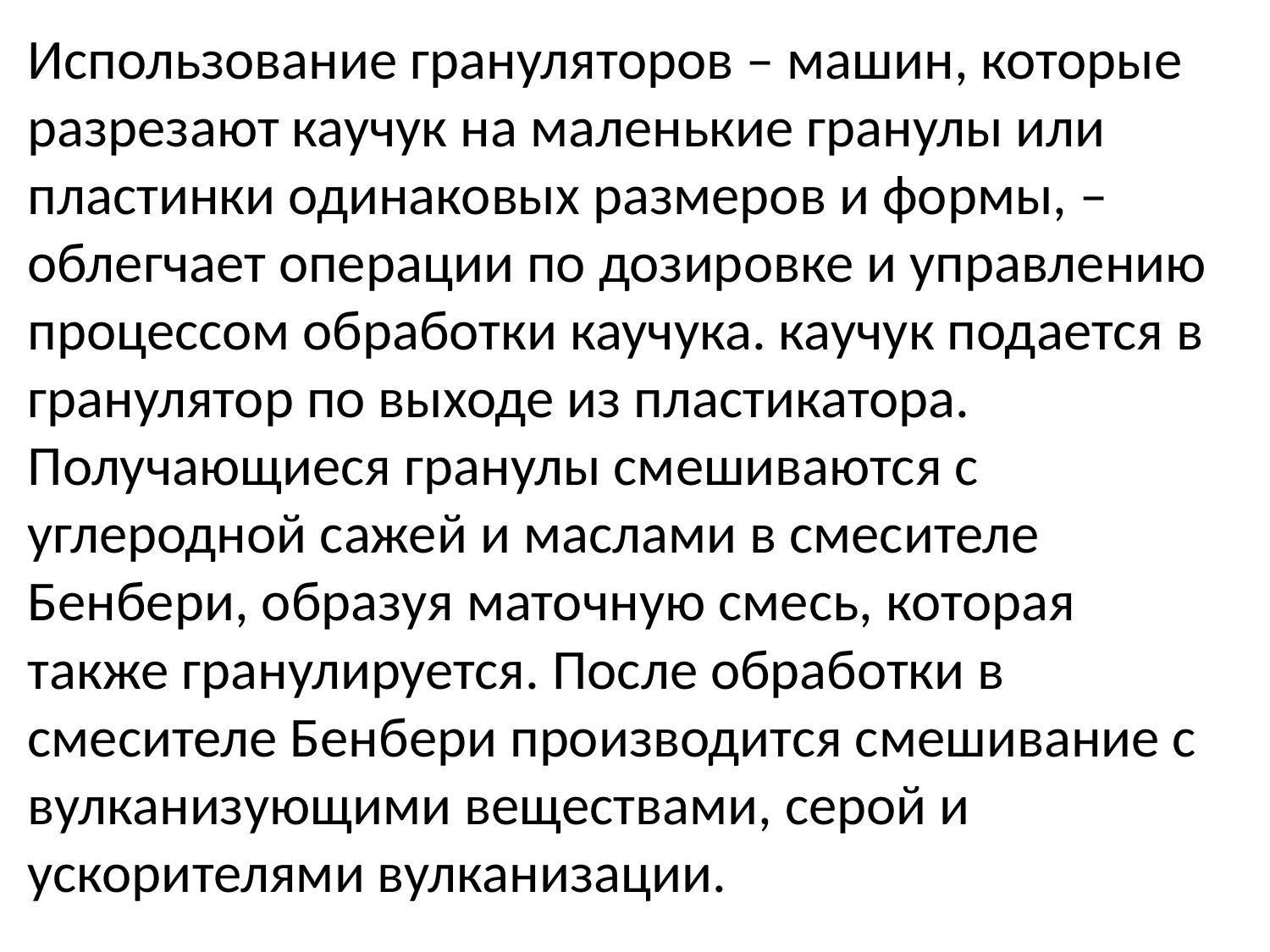

Использование грануляторов – машин, которые разрезают каучук на маленькие гранулы или пластинки одинаковых размеров и формы, – облегчает операции по дозировке и управлению процессом обработки каучука. каучук подается в гранулятор по выходе из пластикатора. Получающиеся гранулы смешиваются с углеродной сажей и маслами в смесителе Бенбери, образуя маточную смесь, которая также гранулируется. После обработки в смесителе Бенбери производится смешивание с вулканизующими веществами, серой и ускорителями вулканизации.